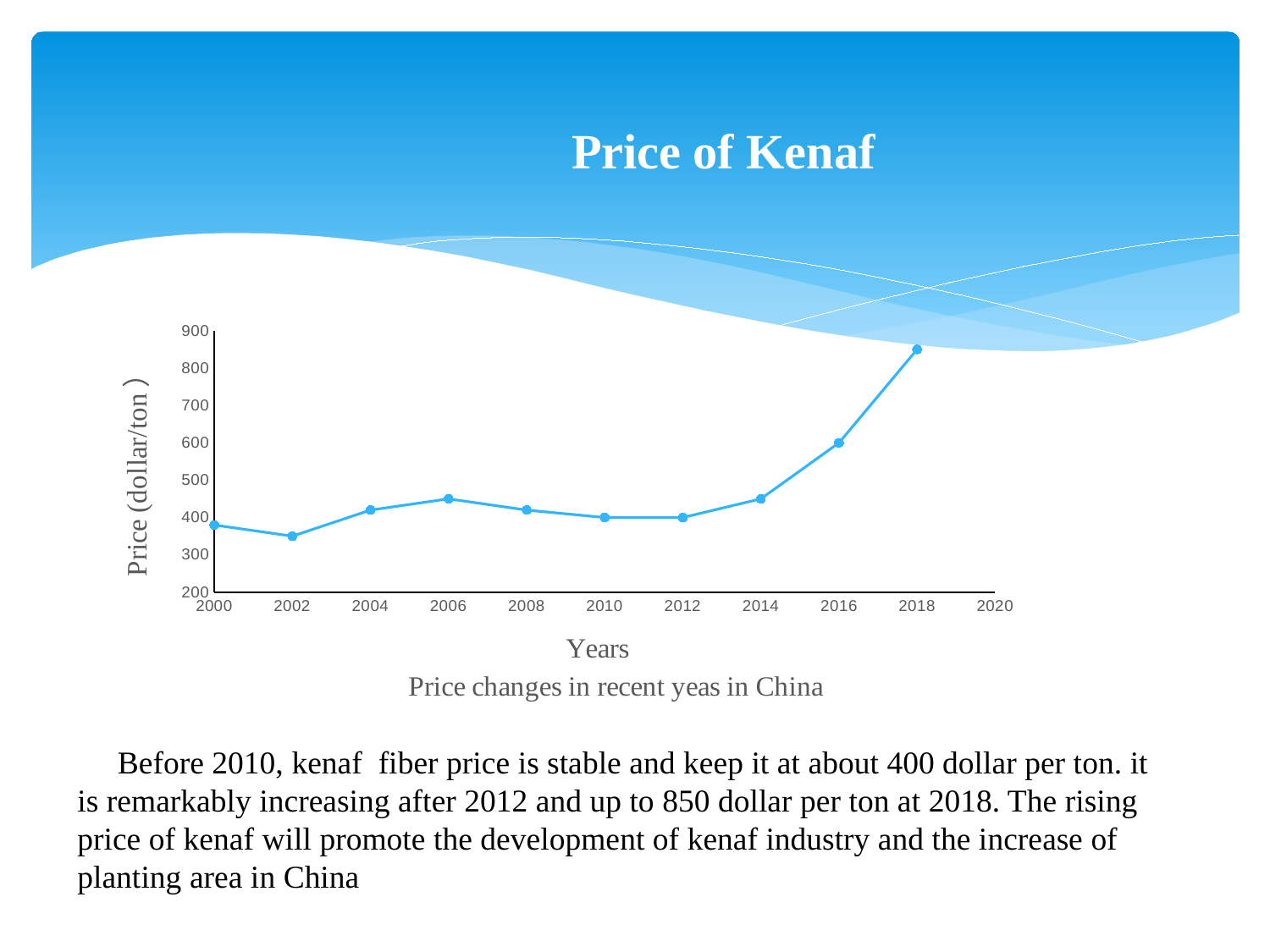

# Price of Kenaf

### Chart: Price changes in recent yeas in China

| Category | Price(dollar/ton) |
|---|---|
     Before 2010, kenaf  fiber price is stable and keep it at about 400 dollar per ton. it is remarkably increasing after 2012 and up to 850 dollar per ton at 2018. The rising price of kenaf will promote the development of kenaf industry and the increase of planting area in China